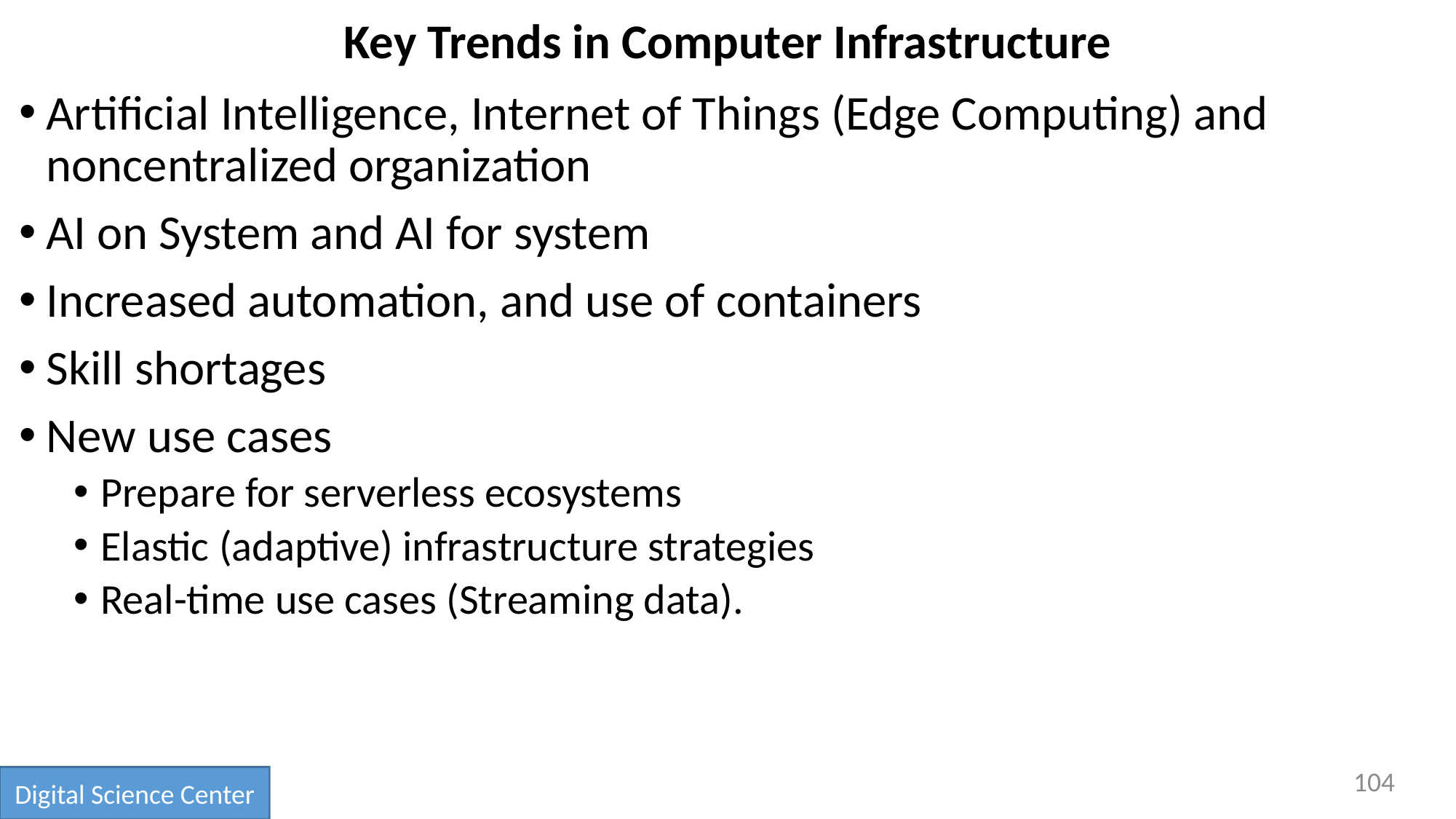

# Key Trends in Computer Infrastructure
Artificial Intelligence, Internet of Things (Edge Computing) and noncentralized organization
AI on System and AI for system
Increased automation, and use of containers
Skill shortages
New use cases
Prepare for serverless ecosystems
Elastic (adaptive) infrastructure strategies
Real-time use cases (Streaming data).

104